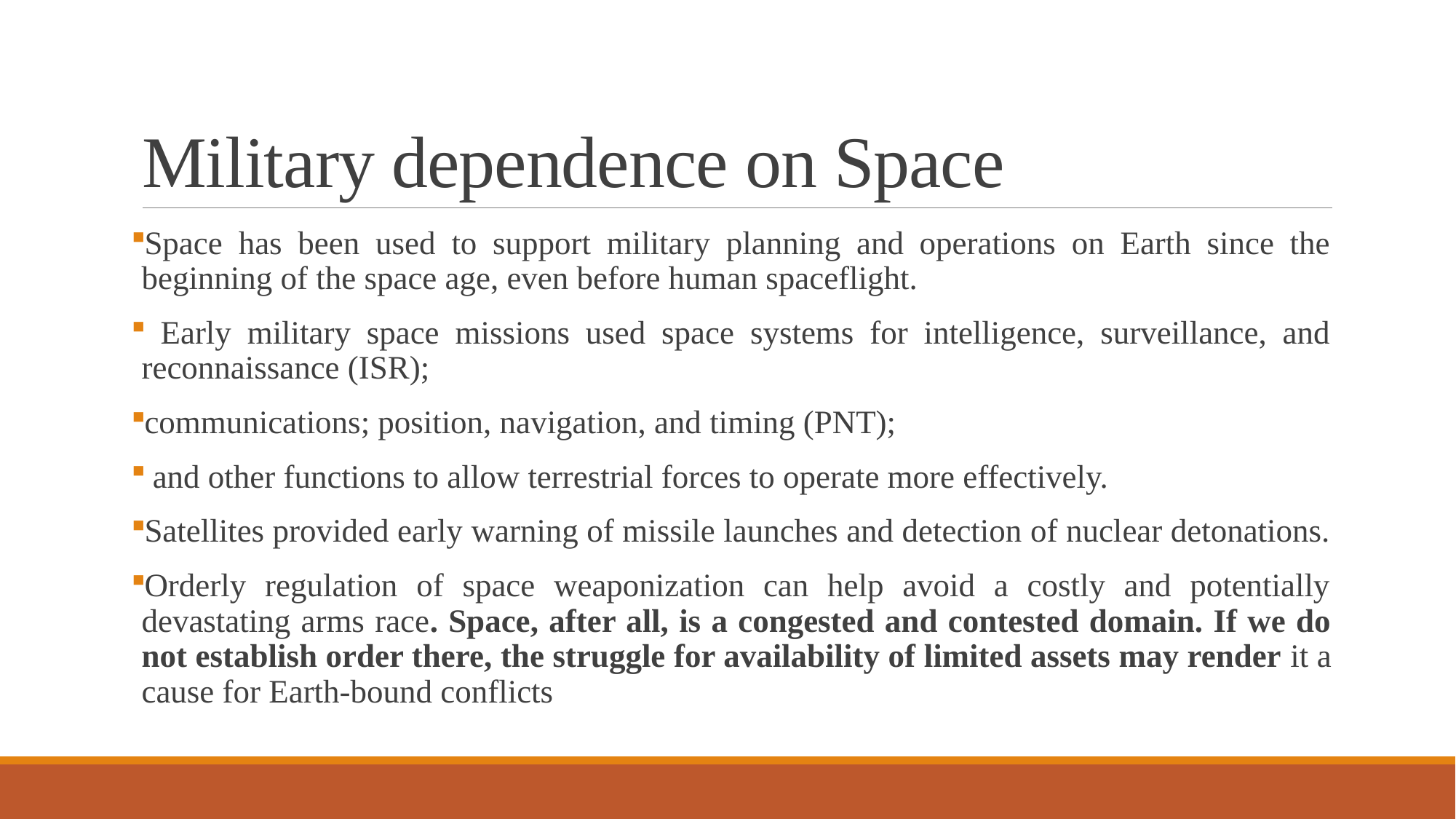

# Military dependence on Space
Space has been used to support military planning and operations on Earth since the beginning of the space age, even before human spaceflight.
 Early military space missions used space systems for intelligence, surveillance, and reconnaissance (ISR);
communications; position, navigation, and timing (PNT);
 and other functions to allow terrestrial forces to operate more effectively.
Satellites provided early warning of missile launches and detection of nuclear detonations.
Orderly regulation of space weaponization can help avoid a costly and potentially devastating arms race. Space, after all, is a congested and contested domain. If we do not establish order there, the struggle for availability of limited assets may render it a cause for Earth-bound conflicts